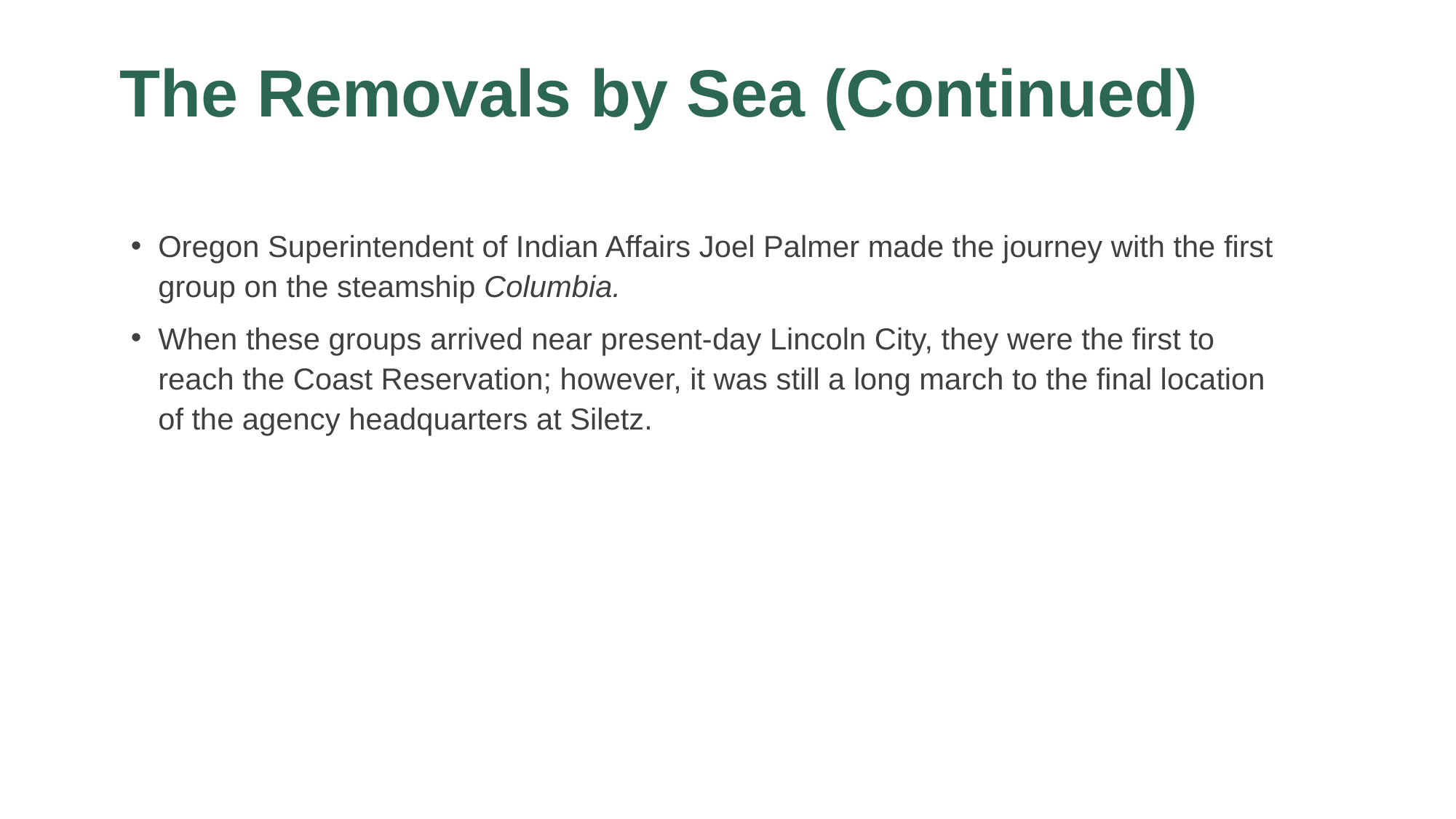

# The Removals by Sea (Continued)
Oregon Superintendent of Indian Affairs Joel Palmer made the journey with the first group on the steamship Columbia.
When these groups arrived near present-day Lincoln City, they were the first to reach the Coast Reservation; however, it was still a long march to the final location of the agency headquarters at Siletz.